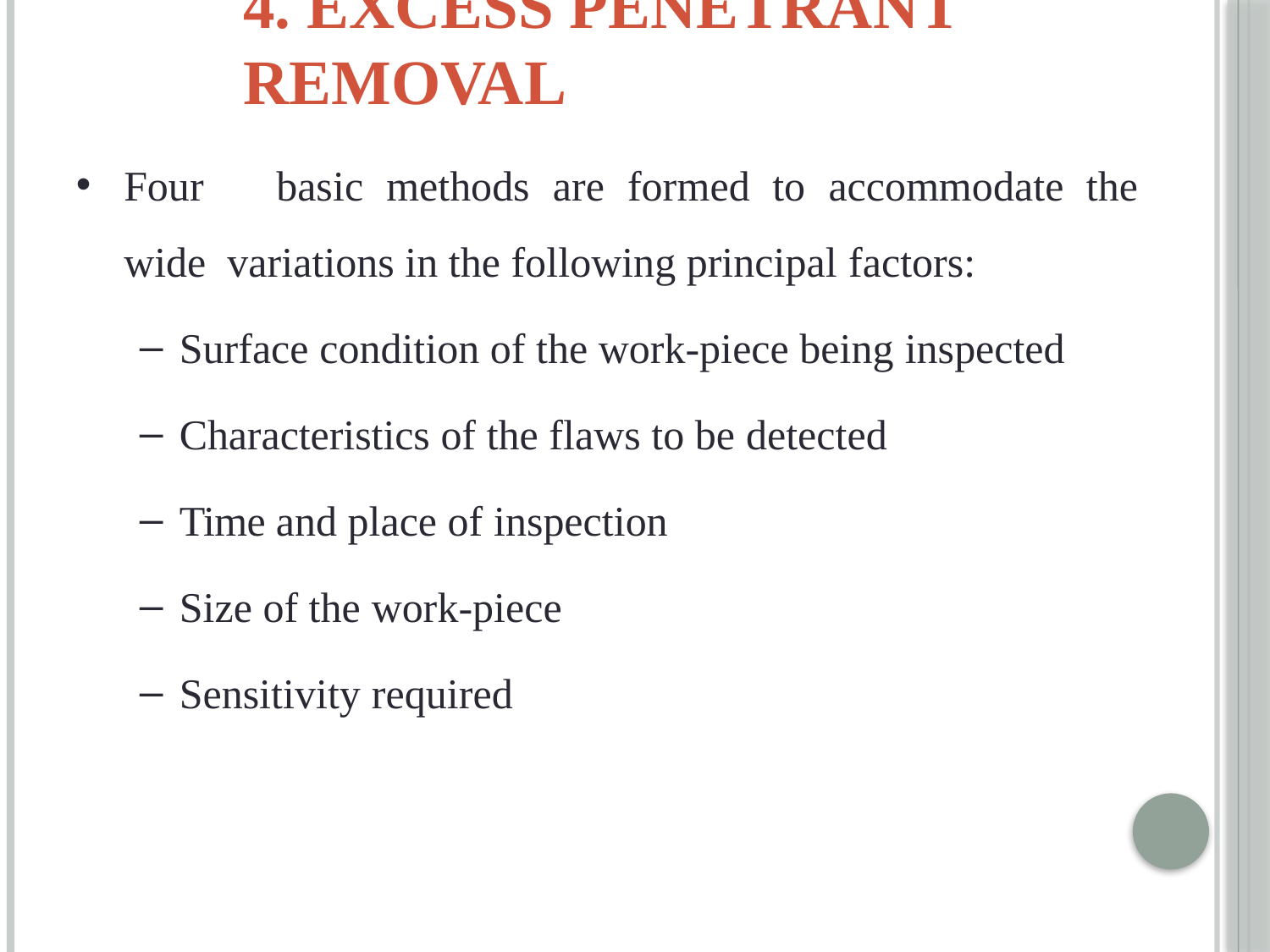

# 4. Excess Penetrant Removal
Four	basic	methods	are	formed	to	accommodate	the	wide  variations in the following principal factors:
Surface condition of the work-piece being inspected
Characteristics of the flaws to be detected
Time and place of inspection
Size of the work-piece
Sensitivity required